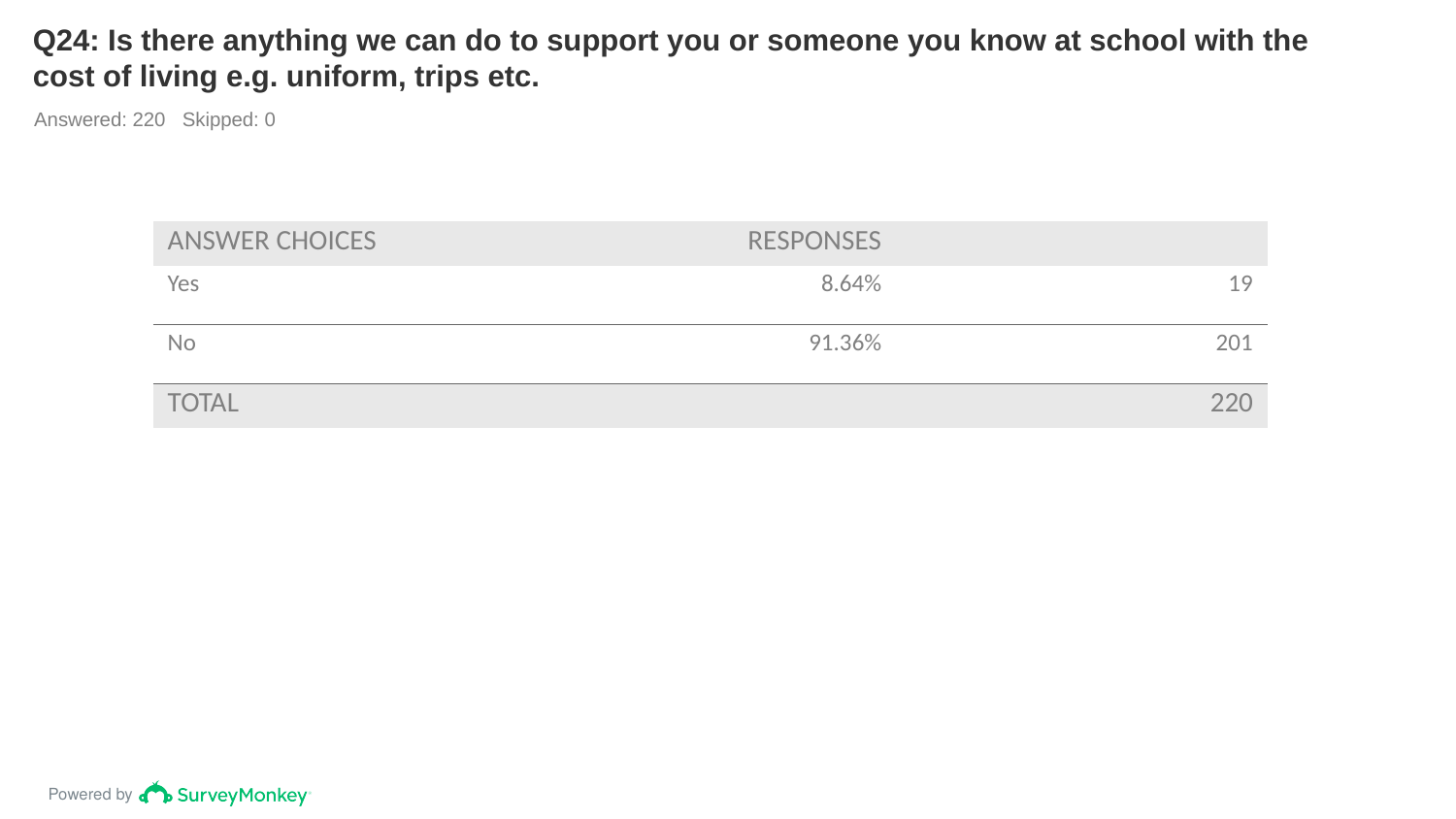

# Q24: Is there anything we can do to support you or someone you know at school with the cost of living e.g. uniform, trips etc.
Answered: 220   Skipped: 0
| ANSWER CHOICES | RESPONSES |  |
| --- | --- | --- |
| Yes | 8.64% | 19 |
| No | 91.36% | 201 |
| TOTAL |  | 220 |